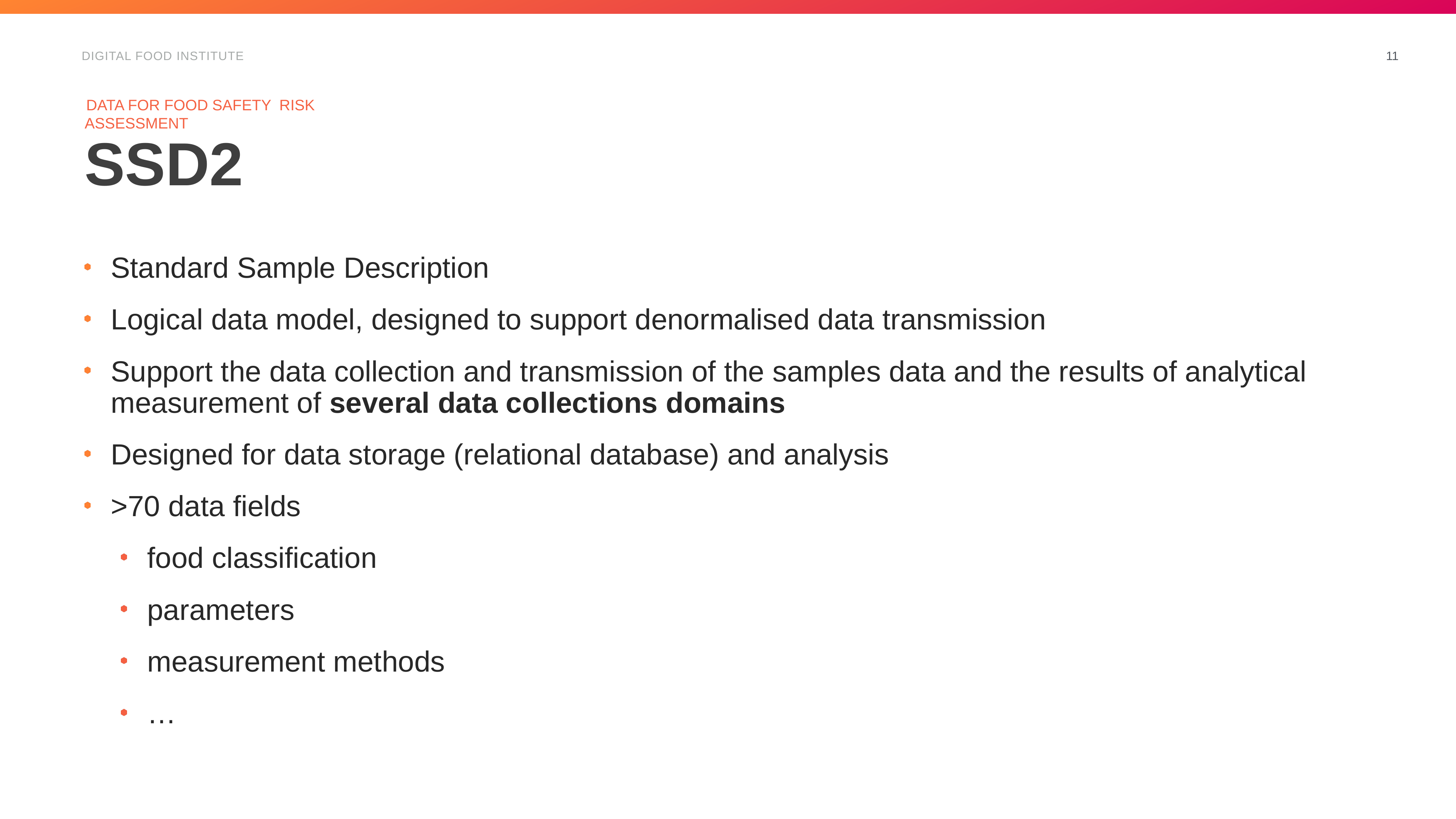

11
Digital Food institute
Data for food safety  risk assessment
# SSd2
Standard Sample Description
Logical data model, designed to support denormalised data transmission
Support the data collection and transmission of the samples data and the results of analytical measurement of several data collections domains
Designed for data storage (relational database) and analysis
>70 data fields
food classification
parameters
measurement methods
…